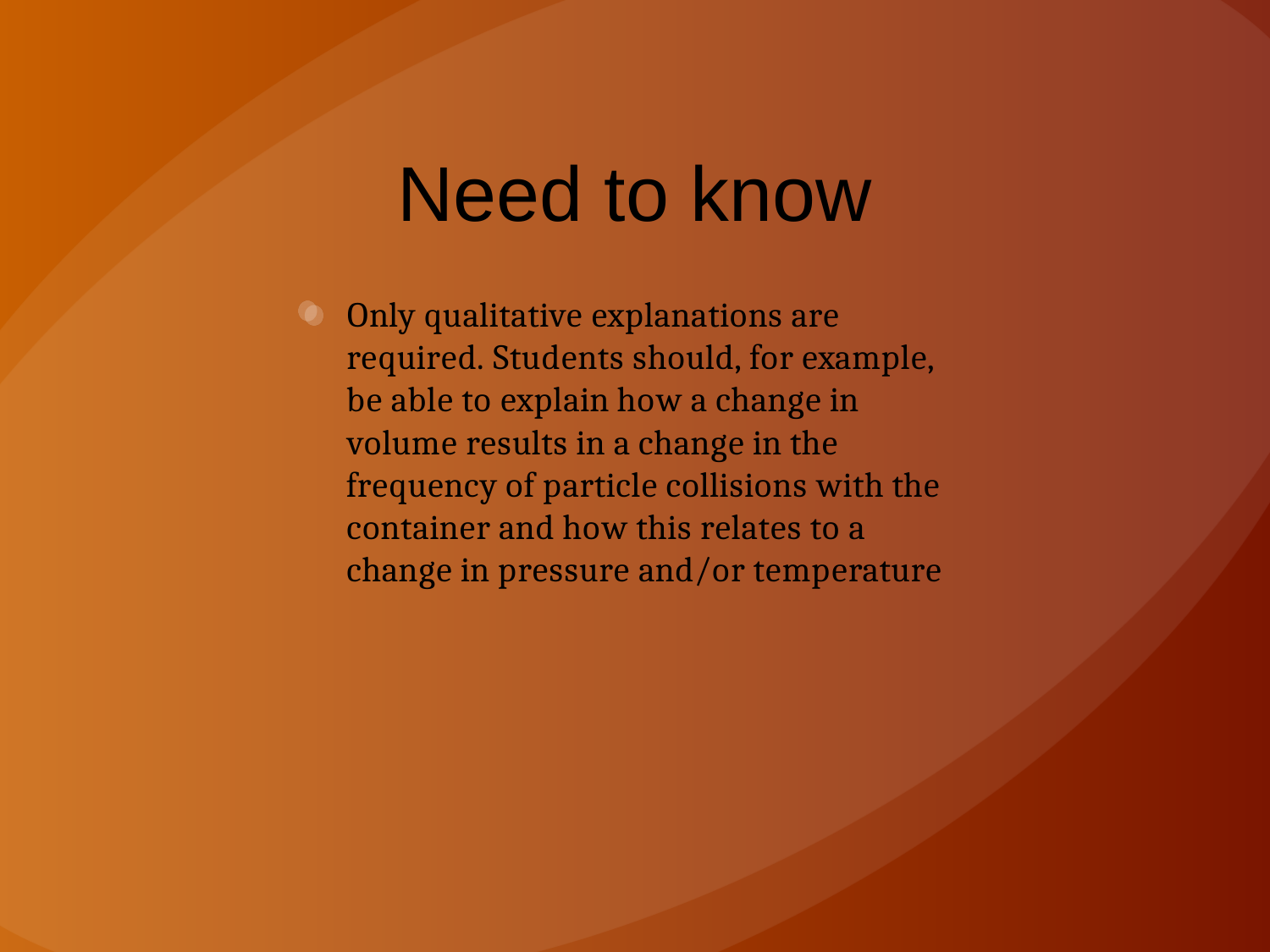

# Need to know
Only qualitative explanations are required. Students should, for example, be able to explain how a change in volume results in a change in the frequency of particle collisions with the container and how this relates to a change in pressure and/or temperature